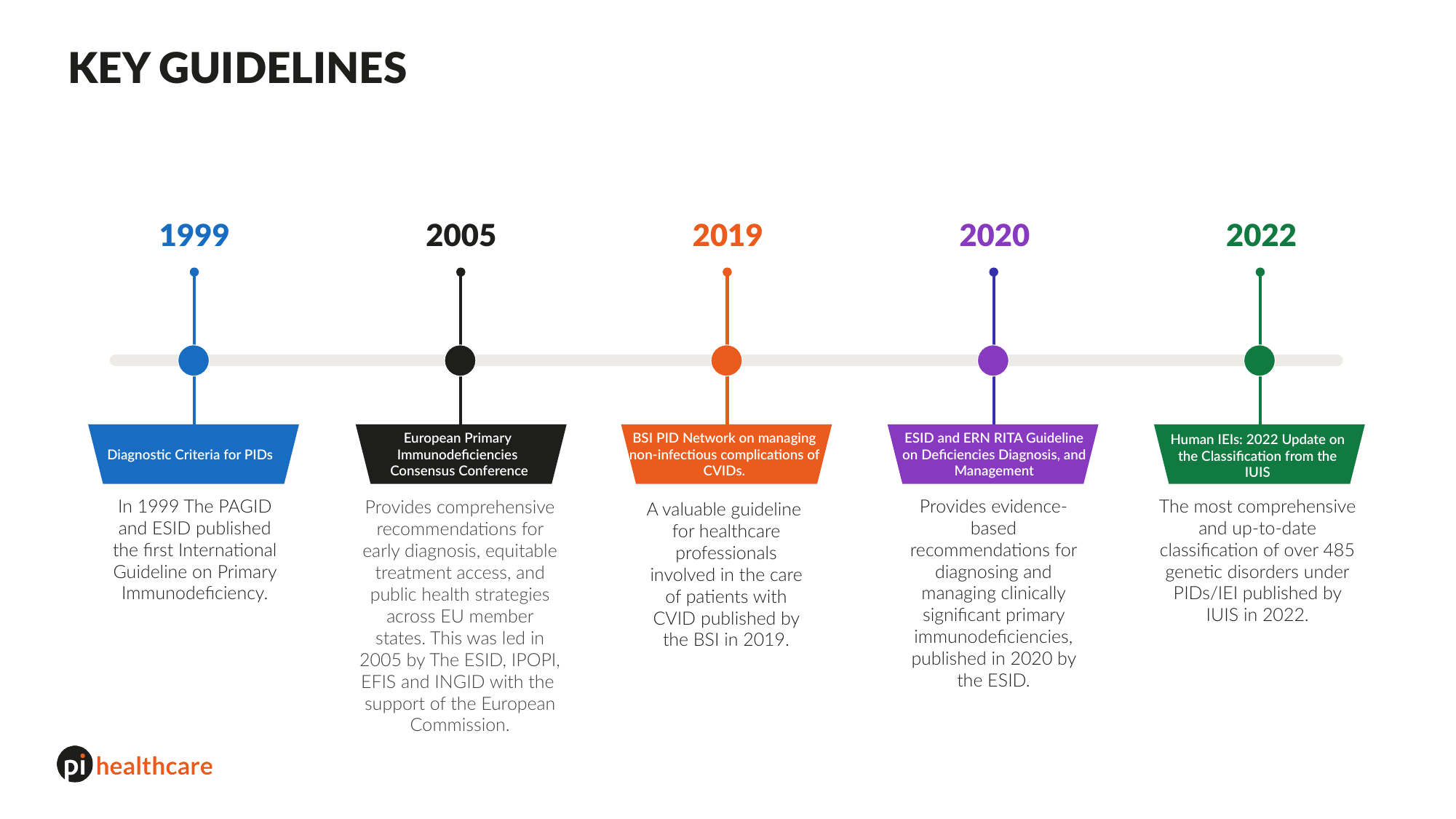

# KEY GUIDELINES
1999
2005
2019
2020
2022

BSI PID Network on managing non-infectious complications of CVIDs.
A valuable guideline  for healthcare professionals involved in the care of patients with CVID published by the BSI in 2019.
ESID and ERN RITA Guideline on Deficiencies Diagnosis, and Management
Provides evidence-based recommendations for diagnosing and managing clinically significant primary immunodeficiencies, published in 2020 by the ESID.

European Primary Immunodeficiencies
 Consensus Conference
Provides comprehensive recommendations for early diagnosis, equitable treatment access, and public health strategies across EU member states. This was led in 2005 by The ESID, IPOPI, EFIS and INGID with the
support of the European Commission.

Human IEIs: 2022 Update on the Classification from the IUIS

The most comprehensive and up-to-date classification of over 485 genetic disorders under PIDs/IEI published by IUIS in 2022.
Diagnostic Criteria for PIDs
In 1999 The PAGID and ESID published the first International Guideline on Primary Immunodeficiency.